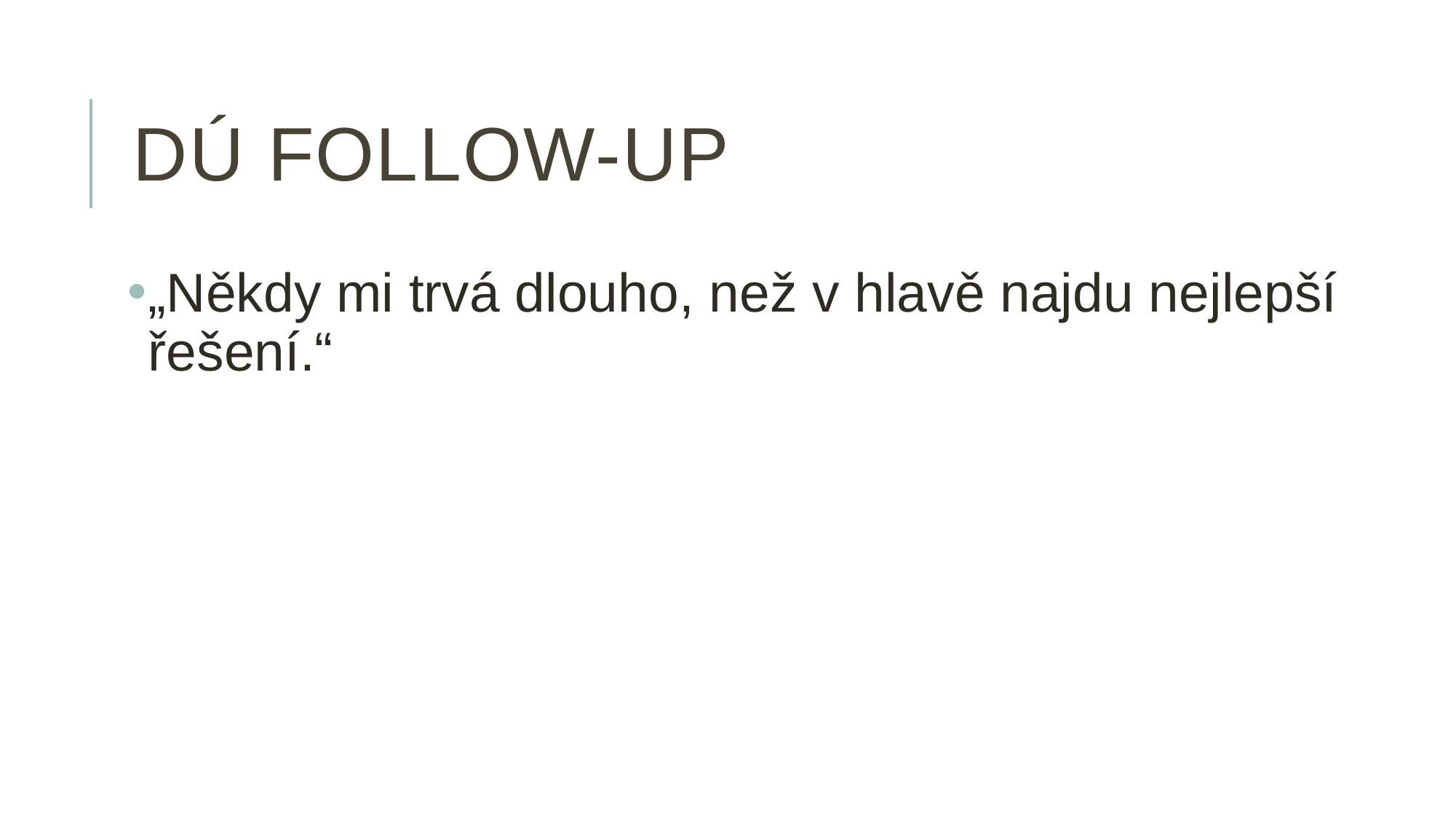

# dú follow-up
„Někdy mi trvá dlouho, než v hlavě najdu nejlepší řešení.“